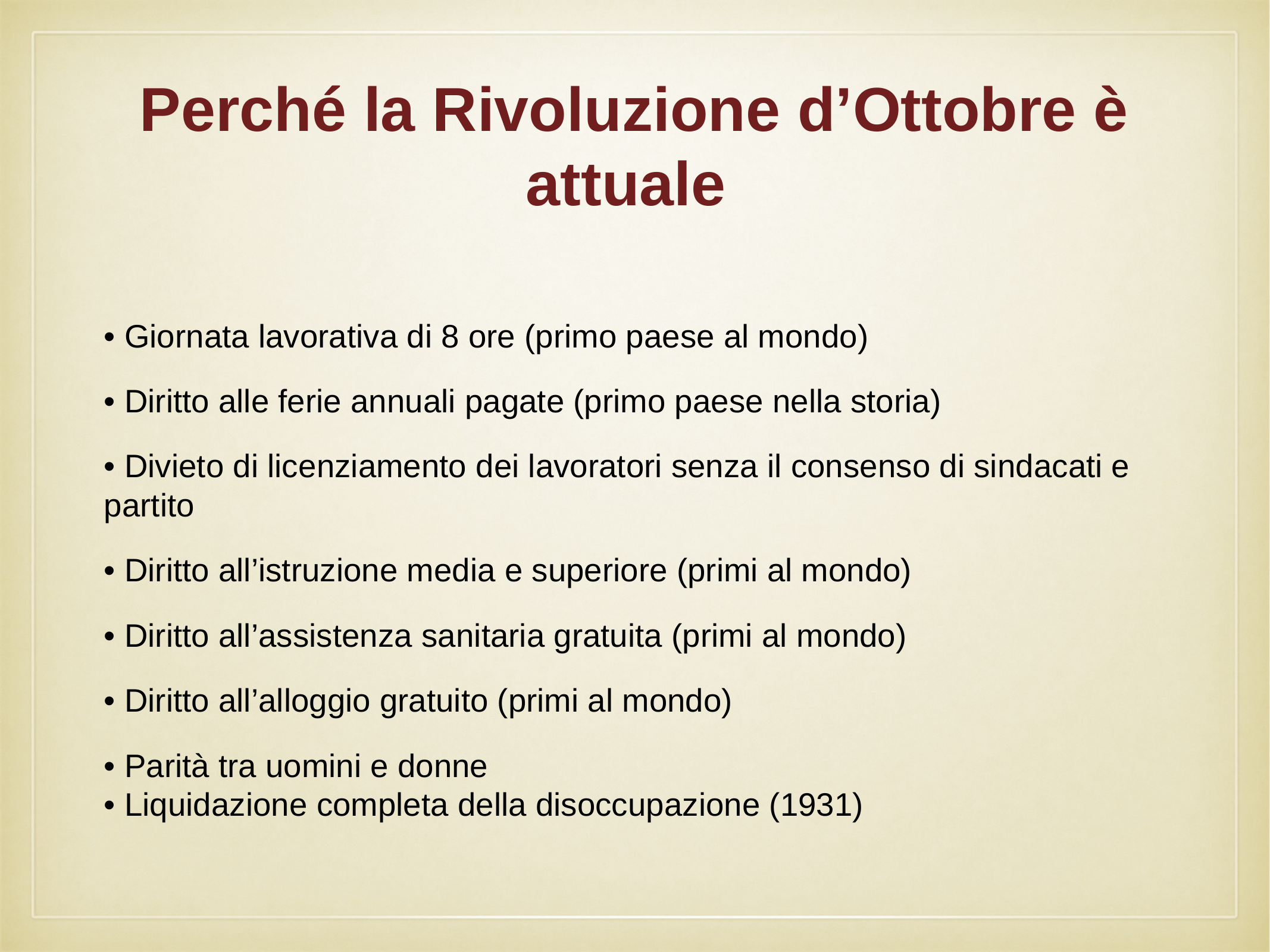

# Perché la Rivoluzione d’Ottobre è attuale

• Giornata lavorativa di 8 ore (primo paese al mondo)
• Diritto alle ferie annuali pagate (primo paese nella storia)
• Divieto di licenziamento dei lavoratori senza il consenso di sindacati e partito
• Diritto all’istruzione media e superiore (primi al mondo)
• Diritto all’assistenza sanitaria gratuita (primi al mondo)
• Diritto all’alloggio gratuito (primi al mondo)
• Parità tra uomini e donne
• Liquidazione completa della disoccupazione (1931)